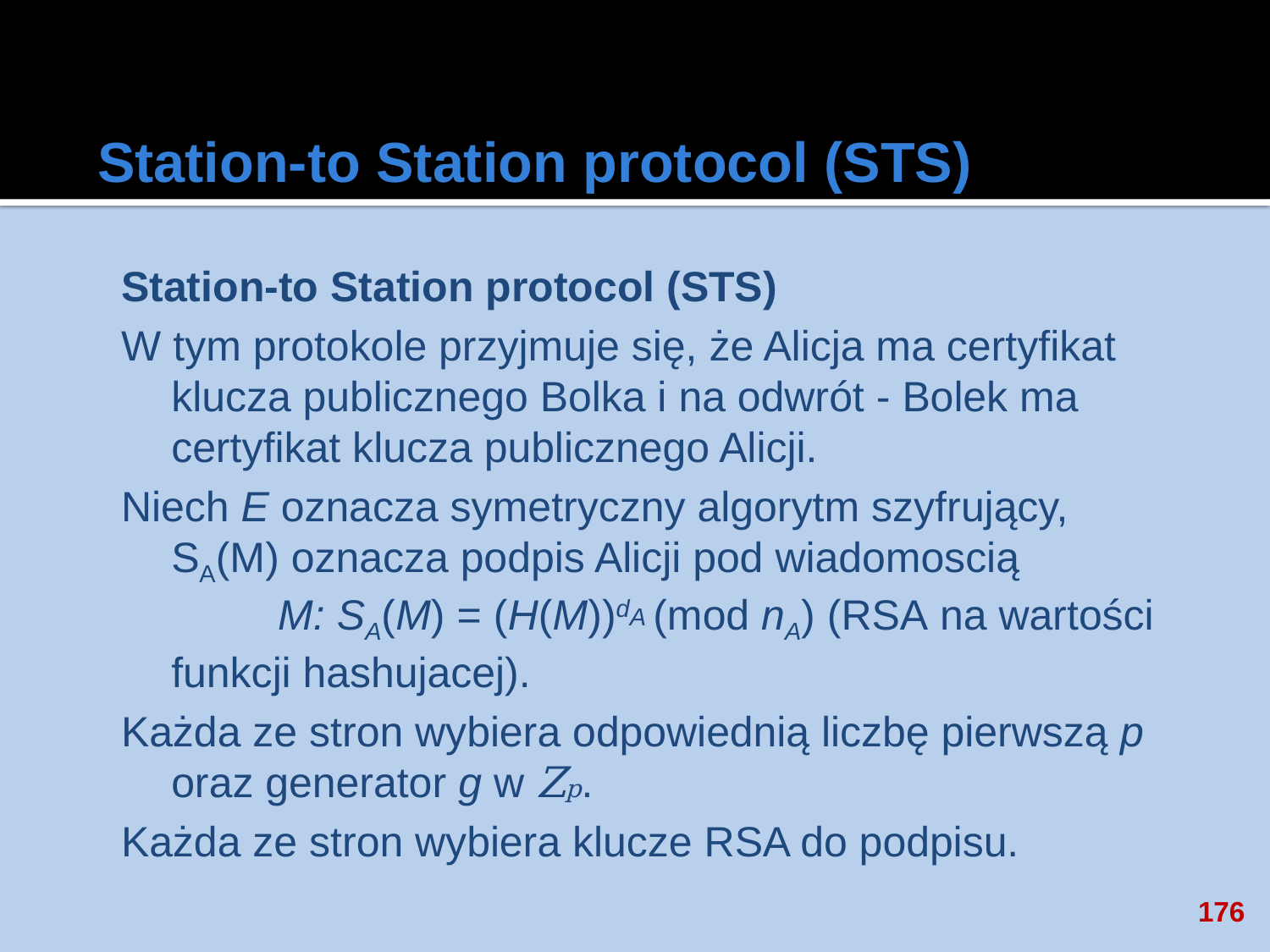

# Station-to Station protocol (STS)
Station-to Station protocol (STS)
W tym protokole przyjmuje się, że Alicja ma certyfikat klucza publicznego Bolka i na odwrót - Bolek ma certyfikat klucza publicznego Alicji.
Niech E oznacza symetryczny algorytm szyfrujący,          SA(M) oznacza podpis Alicji pod wiadomoscią                        M: SA(M) = (H(M))dA (mod nA) (RSA na wartości funkcji hashujacej).
Każda ze stron wybiera odpowiednią liczbę pierwszą p oraz generator g w Zp.
Każda ze stron wybiera klucze RSA do podpisu.